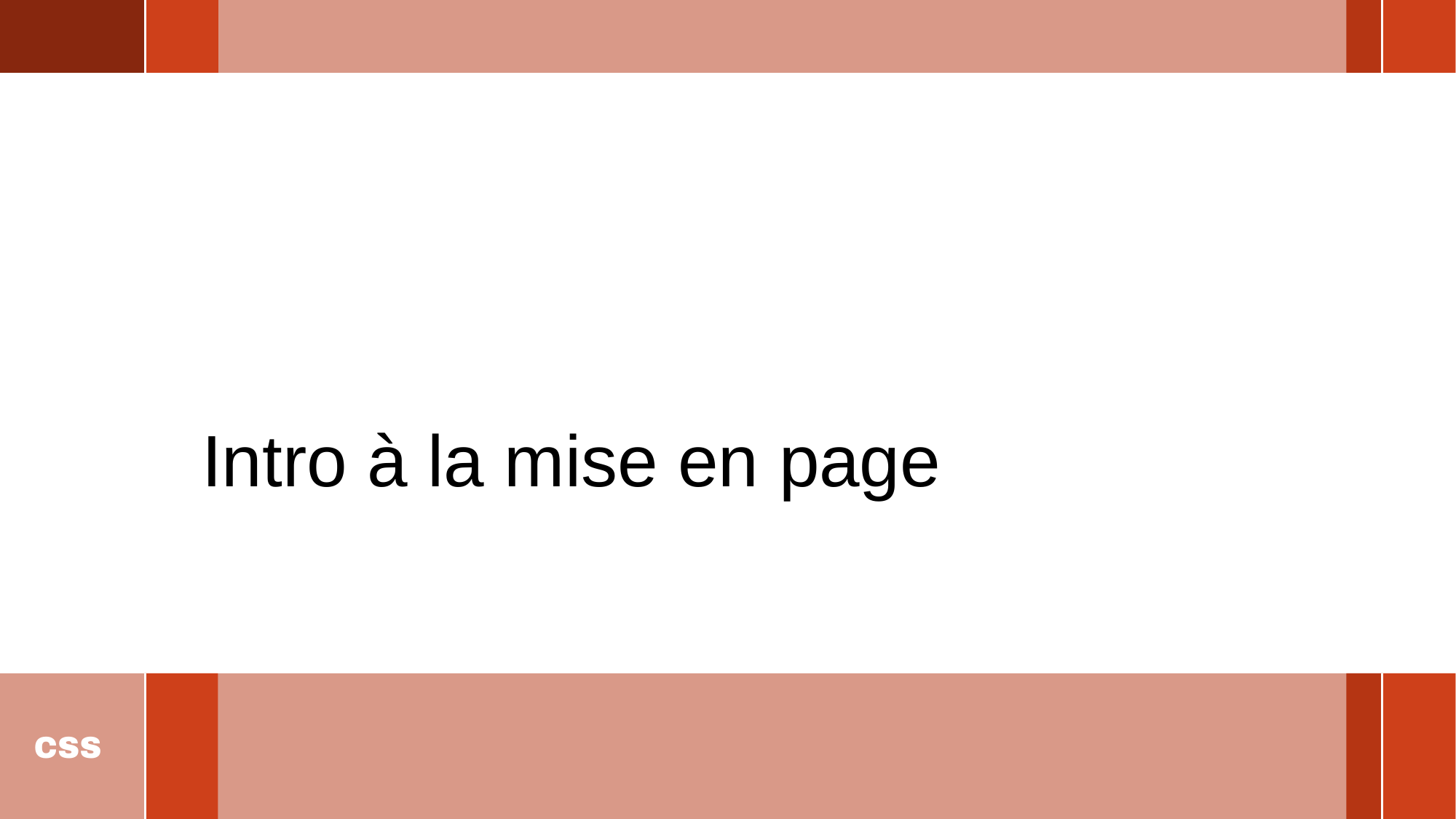

# Intro à la mise en page